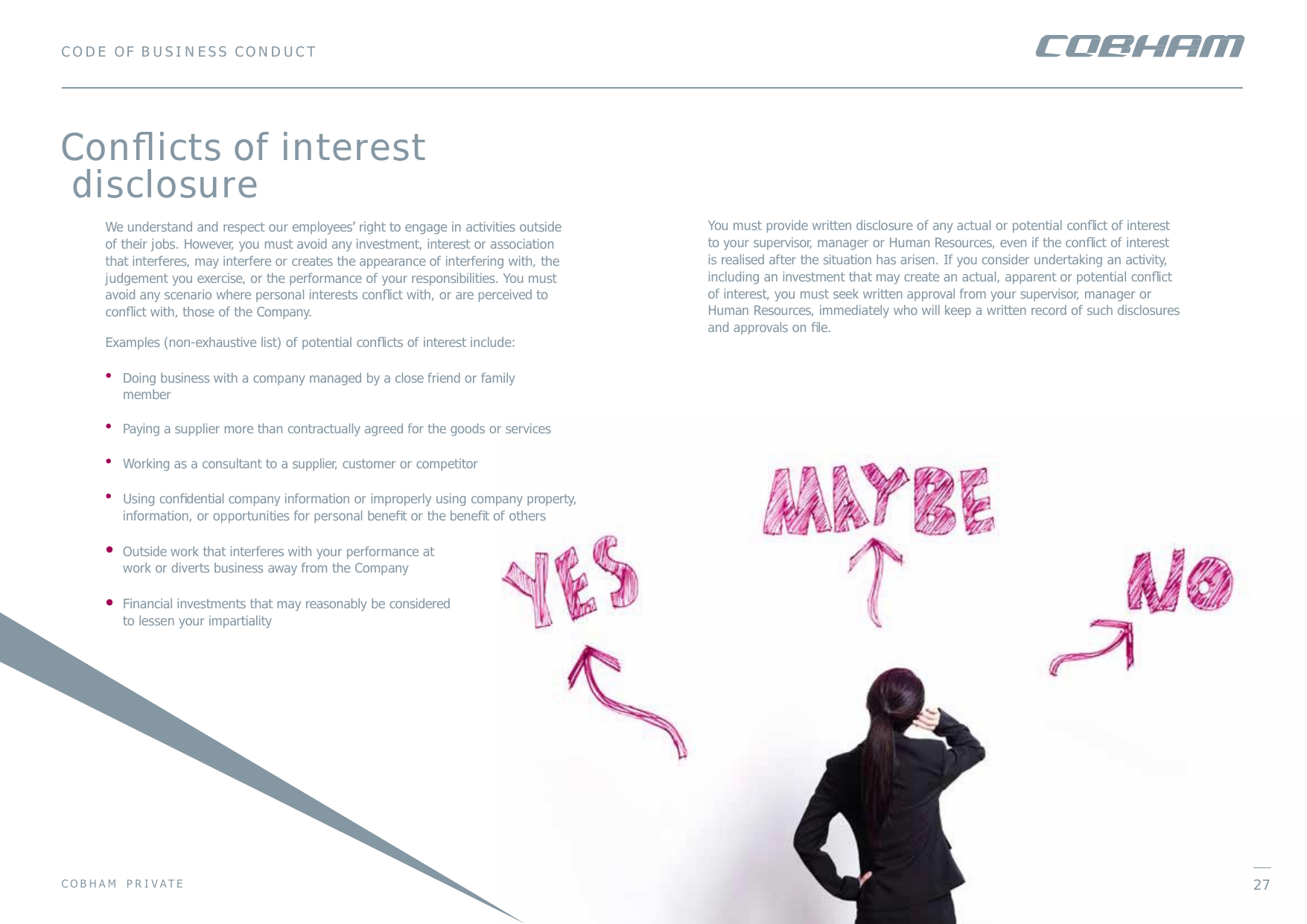

CODE OF BUSINESS CONDUCT

# Conflicts of interest  disclosure
You must provide written disclosure of any actual or potential conflict of interest  to your supervisor, manager or Human Resources, even if the conflict of interest  is realised after the situation has arisen. If you consider undertaking an activity,  including an investment that may create an actual, apparent or potential conflict  of interest, you must seek written approval from your supervisor, manager or  Human Resources, immediately who will keep a written record of such disclosures  and approvals on file.
We understand and respect our employees’ right to engage in activities outside  of their jobs. However, you must avoid any investment, interest or association  that interferes, may interfere or creates the appearance of interfering with, the  judgement you exercise, or the performance of your responsibilities. You must  avoid any scenario where personal interests conflict with, or are perceived to  conflict with, those of the Company.

Examples (non-exhaustive list) of potential conflicts of interest include:

Doing business with a company managed by a close friend or family member
Paying a supplier more than contractually agreed for the goods or services
Working as a consultant to a supplier, customer or competitor
Using confidential company information or improperly using company property,  information, or opportunities for personal benefit or the benefit of others

Outside work that interferes with your performance at  work or diverts business away from the Company

Financial investments that may reasonably be considered  to lessen your impartiality

27
COBHAM PRIVATE